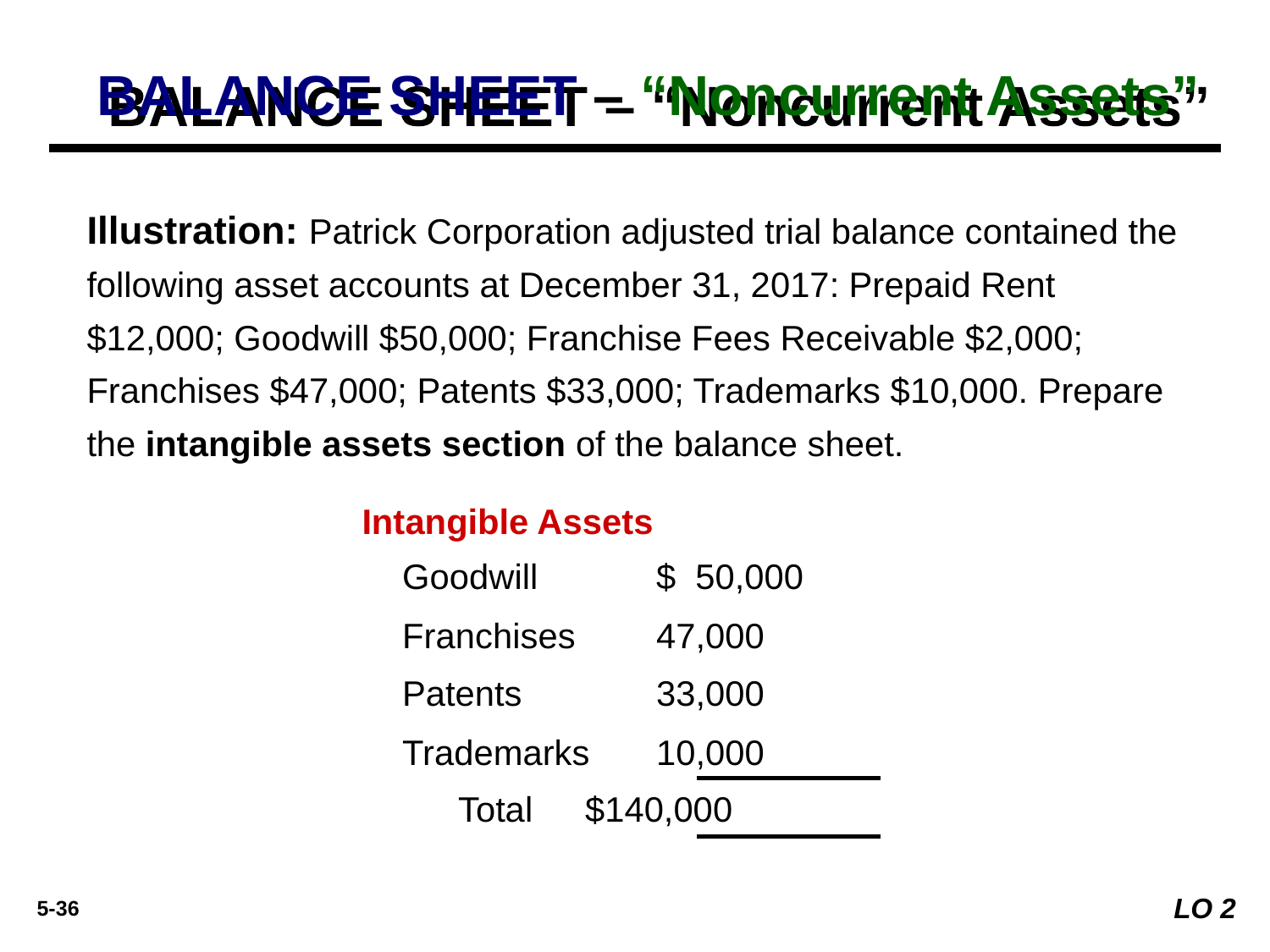

# BALANCE SHEET – “Noncurrent Assets”
Illustration: Patrick Corporation adjusted trial balance contained the following asset accounts at December 31, 2017: Prepaid Rent $12,000; Goodwill $50,000; Franchise Fees Receivable $2,000; Franchises $47,000; Patents $33,000; Trademarks $10,000. Prepare the intangible assets section of the balance sheet.
Intangible Assets
Goodwill  	$  50,000
Franchises  	47,000
Patents  	33,000
Trademarks  	10,000
Total 	$140,000
LO 2